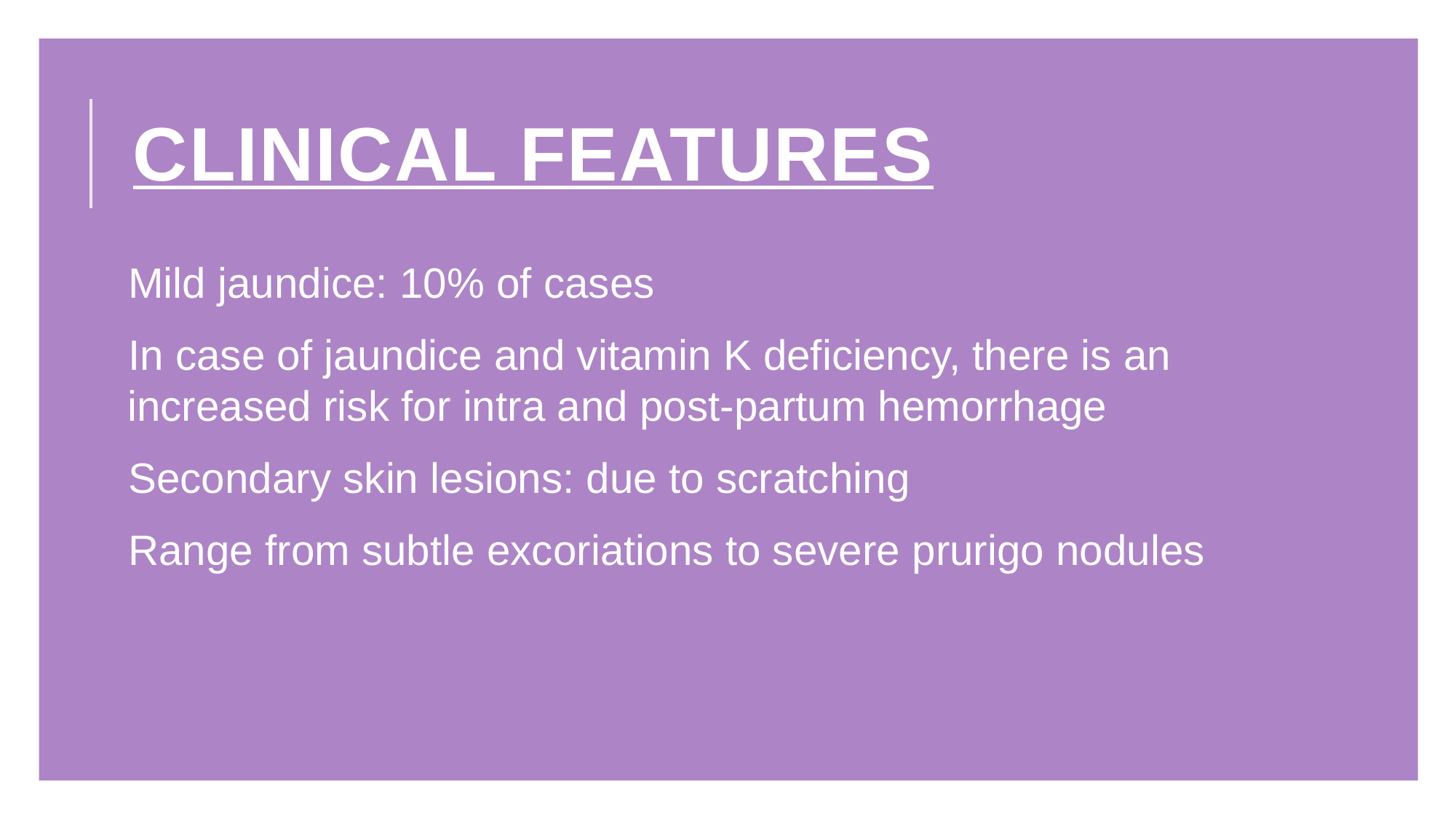

# CLINICAL FEATURES
Mild jaundice: 10% of cases
In case of jaundice and vitamin K deficiency, there is an increased risk for intra and post-partum hemorrhage
 Secondary skin lesions: due to scratching
Range from subtle excoriations to severe prurigo nodules